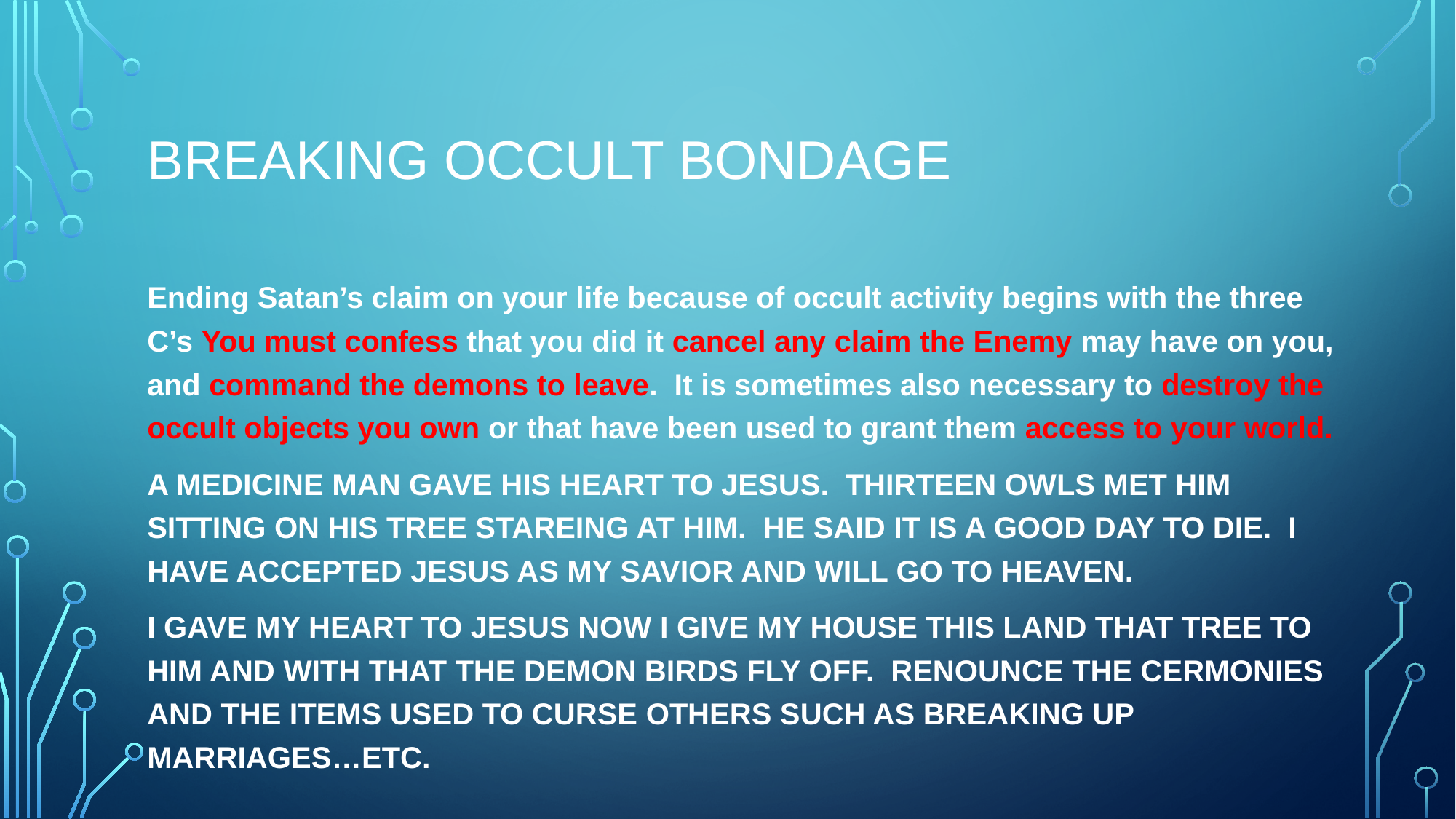

# BREAKING OCCULT BONDAGE
Ending Satan’s claim on your life because of occult activity begins with the three C’s You must confess that you did it cancel any claim the Enemy may have on you, and command the demons to leave.  It is sometimes also necessary to destroy the occult objects you own or that have been used to grant them access to your world.
A MEDICINE MAN GAVE HIS HEART TO JESUS.  THIRTEEN OWLS MET HIM SITTING ON HIS TREE STAREING AT HIM.  HE SAID IT IS A GOOD DAY TO DIE.  I HAVE ACCEPTED JESUS AS MY SAVIOR AND WILL GO TO HEAVEN.
I GAVE MY HEART TO JESUS NOW I GIVE MY HOUSE THIS LAND THAT TREE TO HIM AND WITH THAT THE DEMON BIRDS FLY OFF.  RENOUNCE THE CERMONIES AND THE ITEMS USED TO CURSE OTHERS SUCH AS BREAKING UP MARRIAGES…ETC.